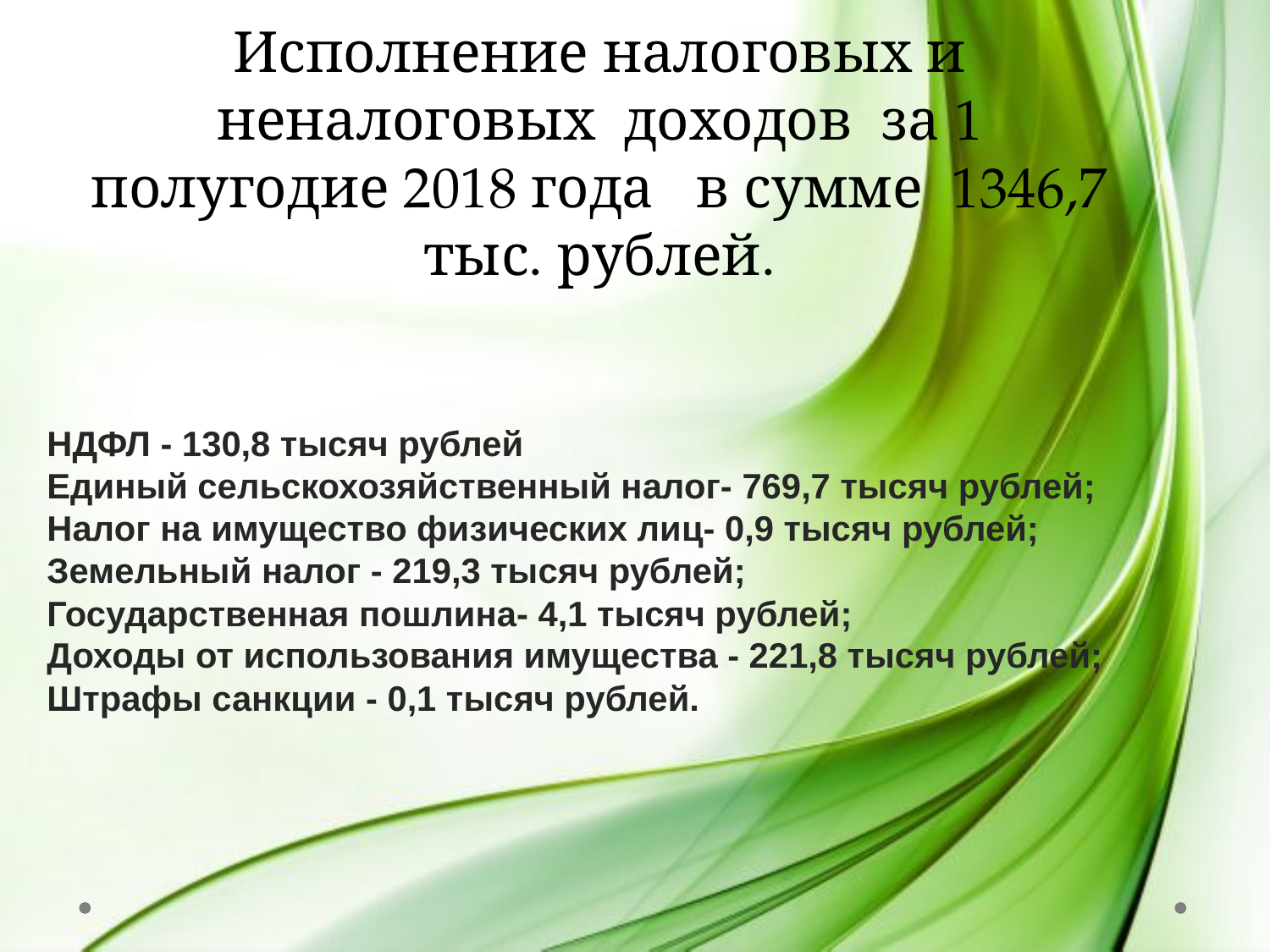

# Исполнение налоговых и неналоговых  доходов  за 1 полугодие 2018 года   в сумме  1346,7тыс. рублей. Исполнение налоговых и неналоговых  доходов  за 1 полугодие 2018 года   в сумме  1346,7 тыс. рублей.

НДФЛ - 130,8 тысяч рублей
Единый сельскохозяйственный налог- 769,7 тысяч рублей;
Налог на имущество физических лиц- 0,9 тысяч рублей;
Земельный налог - 219,3 тысяч рублей;
Государственная пошлина- 4,1 тысяч рублей;
Доходы от использования имущества - 221,8 тысяч рублей;
Штрафы санкции - 0,1 тысяч рублей.